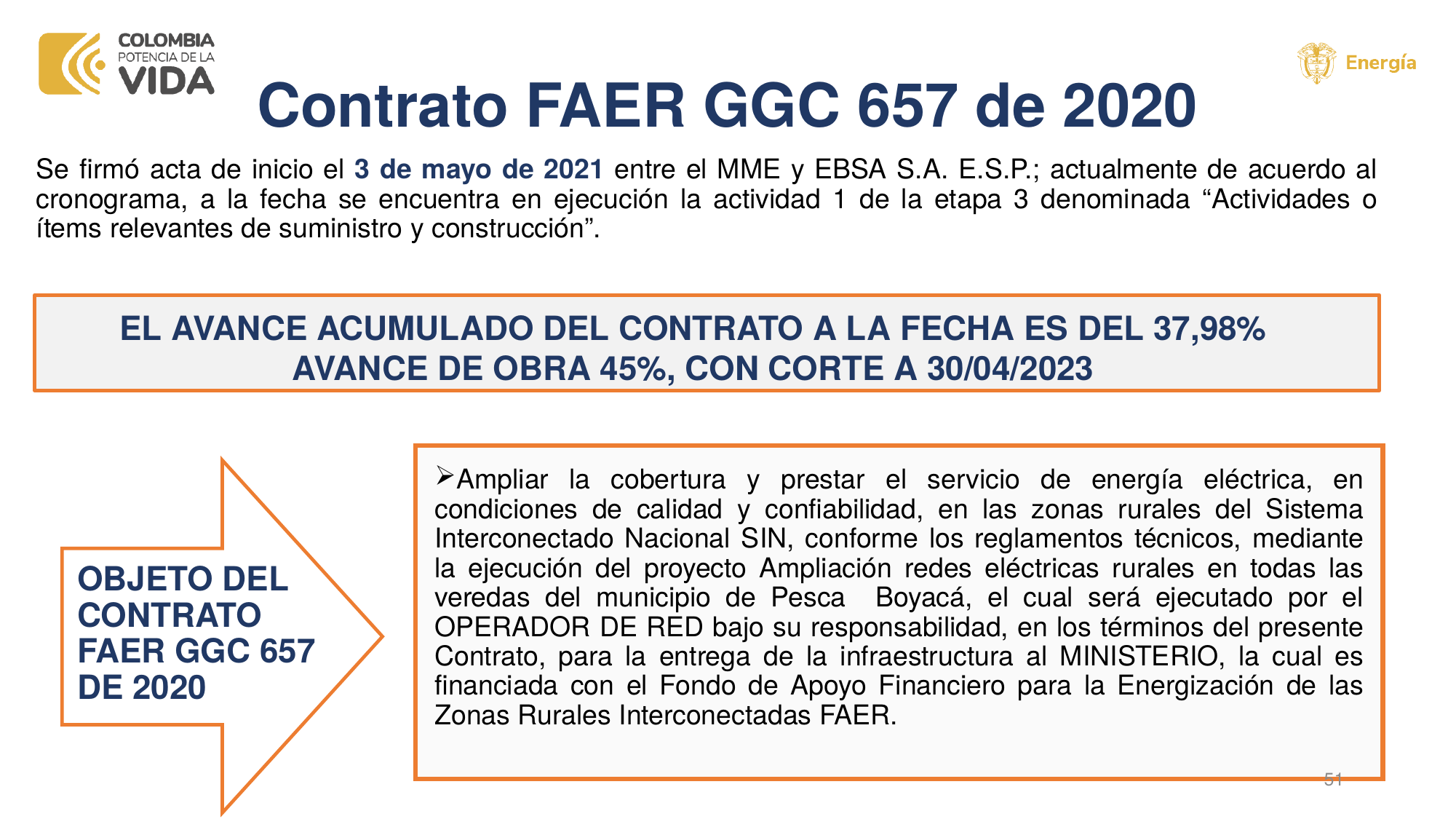

# Contrato FAER GGC 657 de 2020
Se firmó acta de inicio el 3 de mayo de 2021 entre el MME y EBSA S.A. E.S.P.; actualmente de acuerdo al cronograma, a la fecha se encuentra en ejecución la actividad 1 de la etapa 3 denominada “Actividades o ítems relevantes de suministro y construcción”.

EL AVANCE ACUMULADO DEL CONTRATO A LA FECHA ES DEL 37,98%
AVANCE DE OBRA 45%, CON CORTE A 30/04/2023

Ampliar la cobertura y prestar el servicio de energía eléctrica, en condiciones de calidad y confiabilidad, en las zonas rurales del Sistema Interconectado Nacional SIN, conforme los reglamentos técnicos, mediante la ejecución del proyecto Ampliación redes eléctricas rurales en todas las veredas del municipio de Pesca  Boyacá, el cual será ejecutado por el OPERADOR DE RED bajo su responsabilidad, en los términos del presente Contrato, para la entrega de la infraestructura al MINISTERIO, la cual es financiada con el Fondo de Apoyo Financiero para la Energización de las Zonas Rurales Interconectadas FAER.
OBJETO DEL CONTRATO FAER GGC 657 DE 2020
51